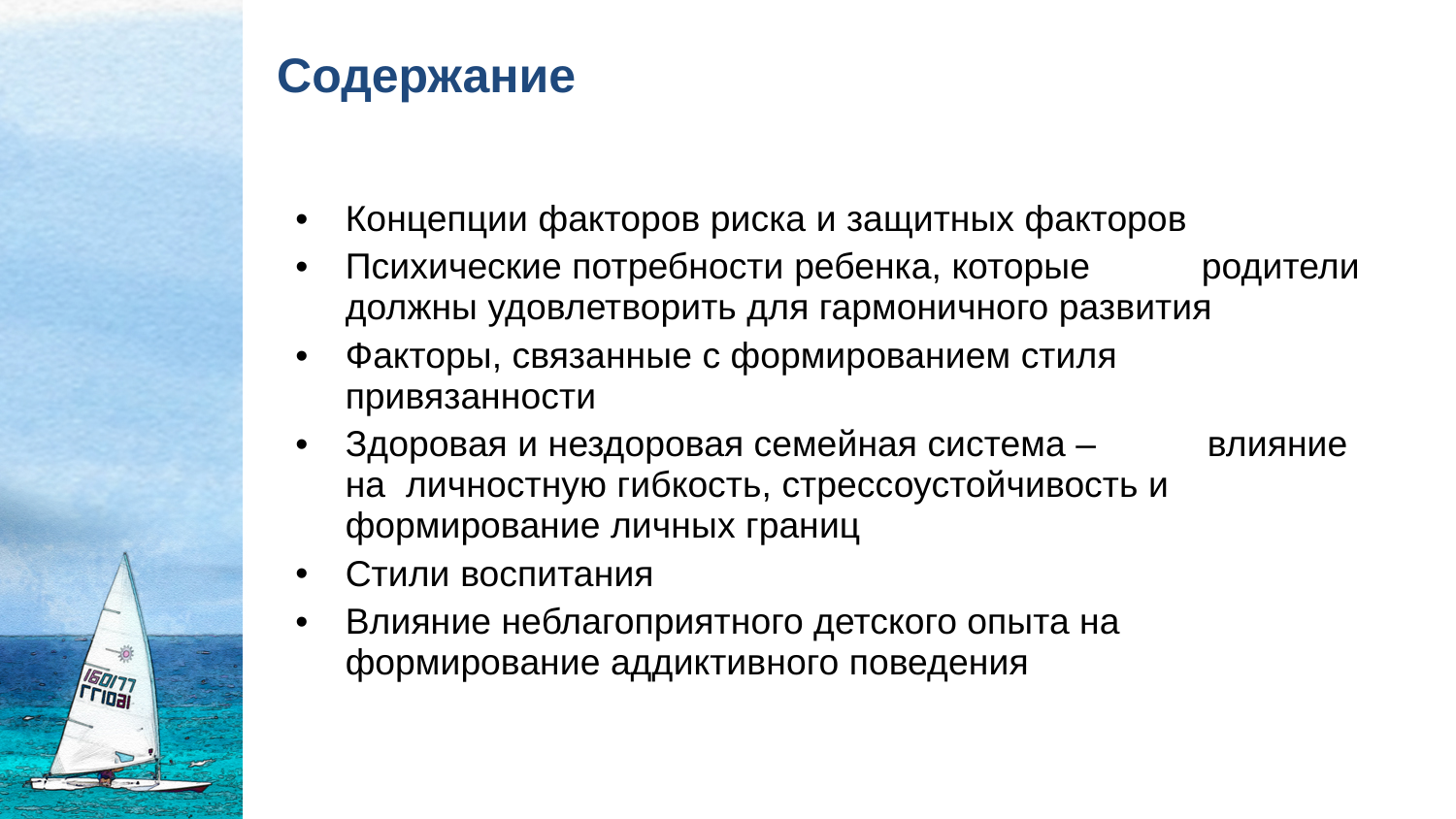

# Содержание
Концепции факторов риска и защитных факторов
Психические потребности ребенка, которые           родители должны удовлетворить для гармоничного развития
Факторы, связанные с формированием стиля         привязанности
Здоровая и нездоровая семейная система –           влияние на  личностную гибкость, стрессоустойчивость и формирование личных границ
Стили воспитания
Влияние неблагоприятного детского опыта на        формирование аддиктивного поведения